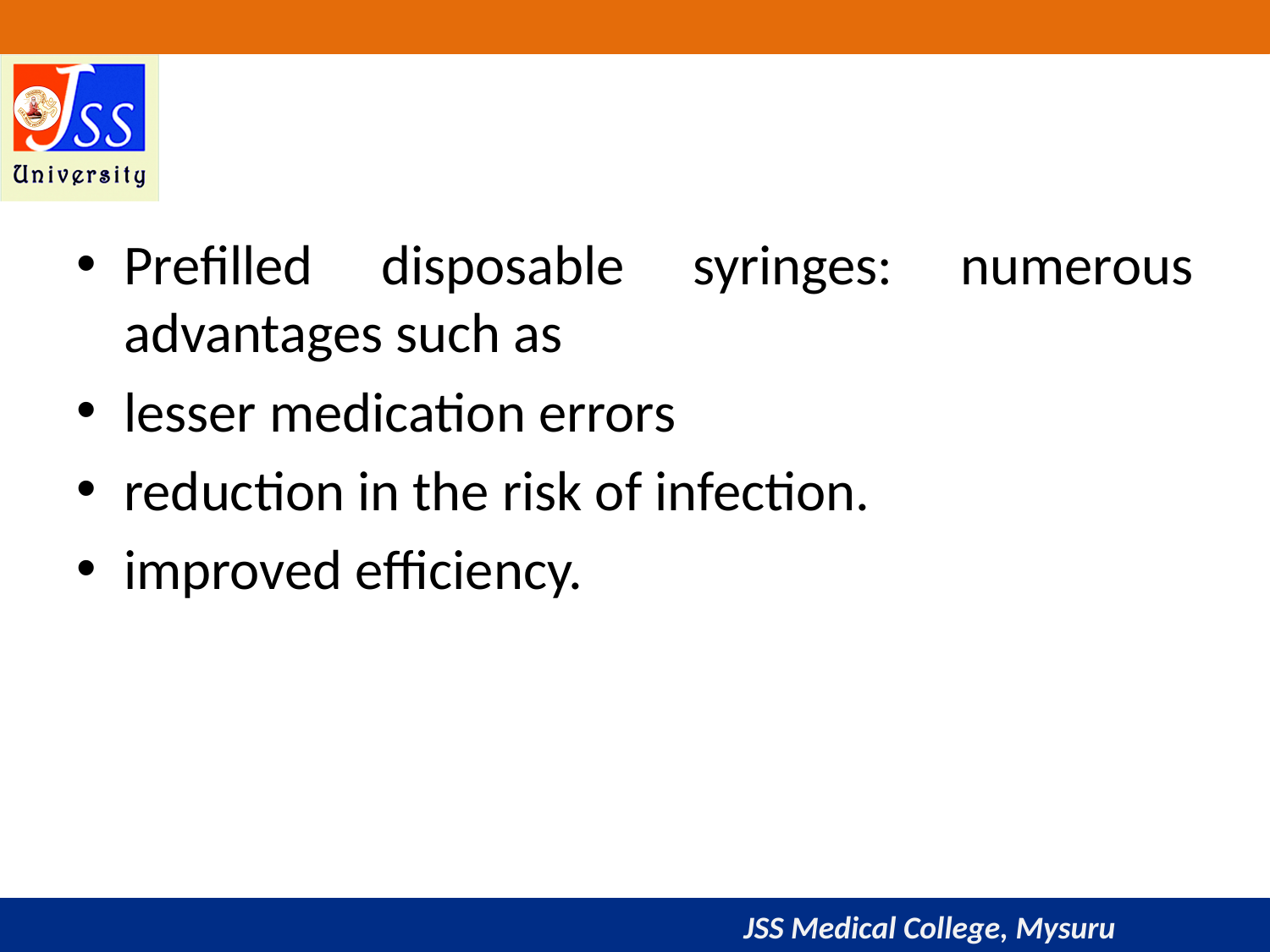

#
Prefilled disposable syringes: numerous advantages such as
lesser medication errors
reduction in the risk of infection.
improved efficiency.